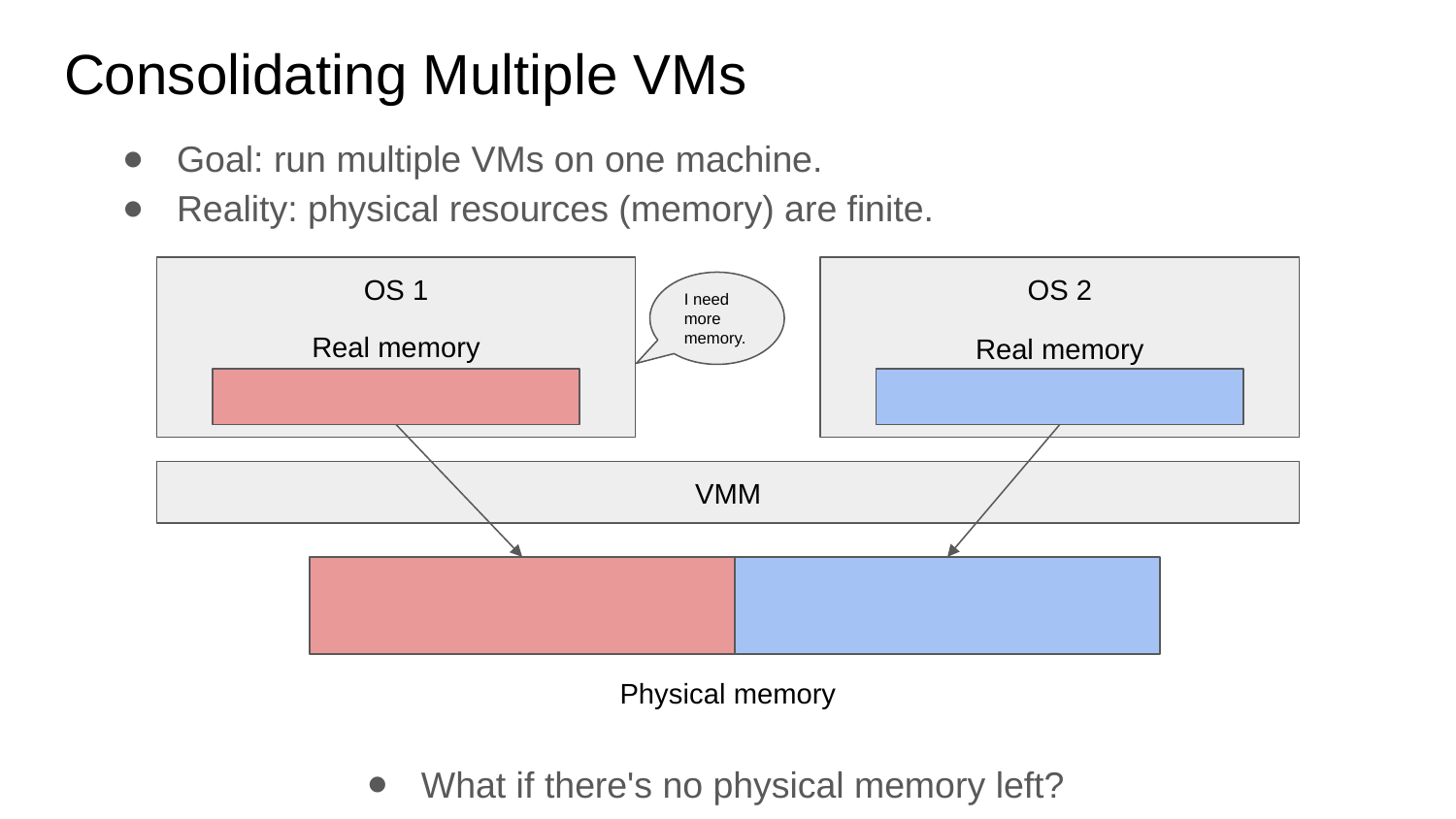

# Consolidating Multiple VMs
Goal: run multiple VMs on one machine.
Reality: physical resources (memory) are finite.
OS 1
OS 2
I need more memory.
Real memory
Real memory

VMM

Physical memory
What if there's no physical memory left?